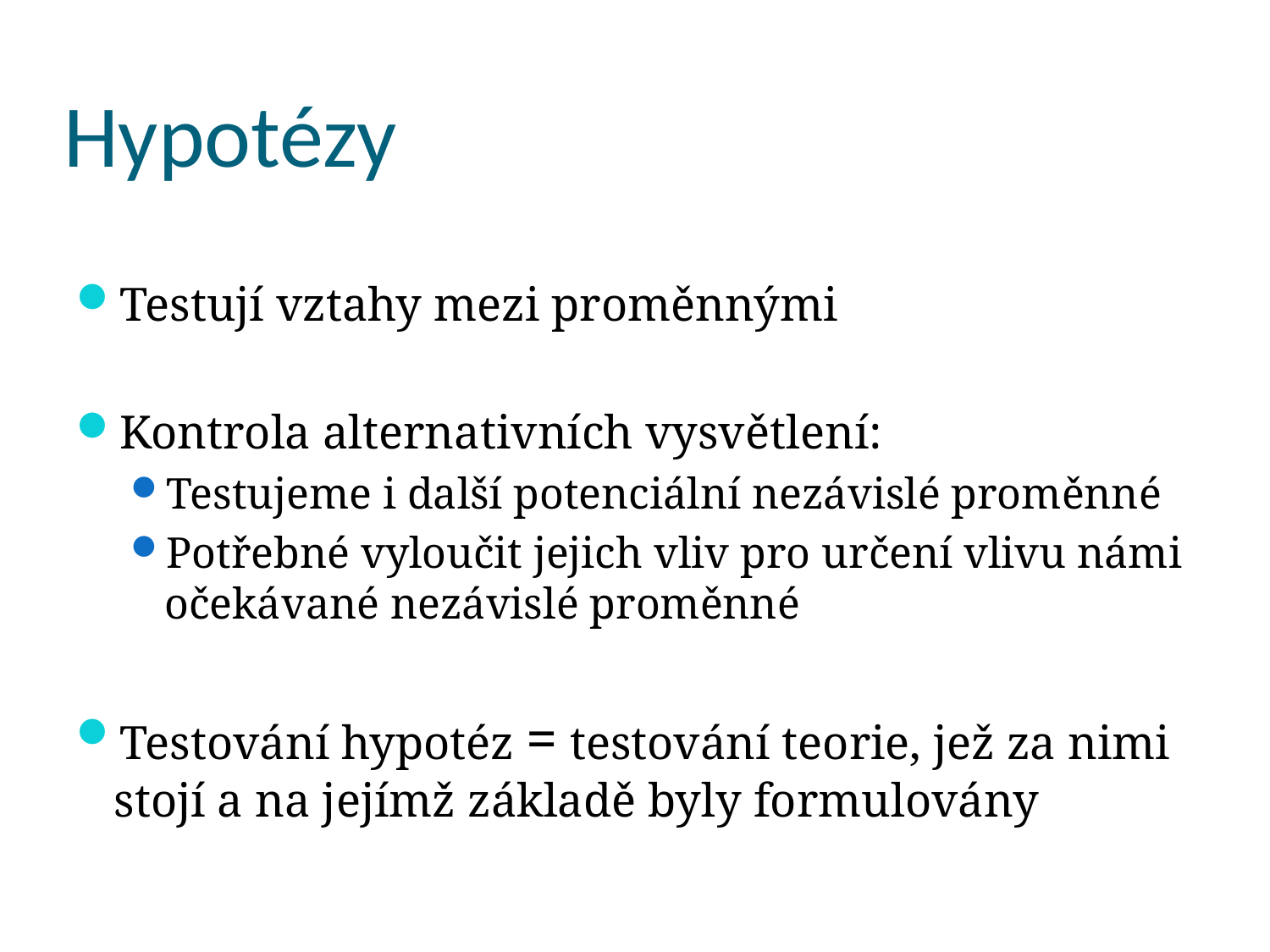

# Hypotézy
Testují vztahy mezi proměnnými

Kontrola alternativních vysvětlení:
Testujeme i další potenciální nezávislé proměnné
Potřebné vyloučit jejich vliv pro určení vlivu námi očekávané nezávislé proměnné

Testování hypotéz = testování teorie, jež za nimi stojí a na jejímž základě byly formulovány